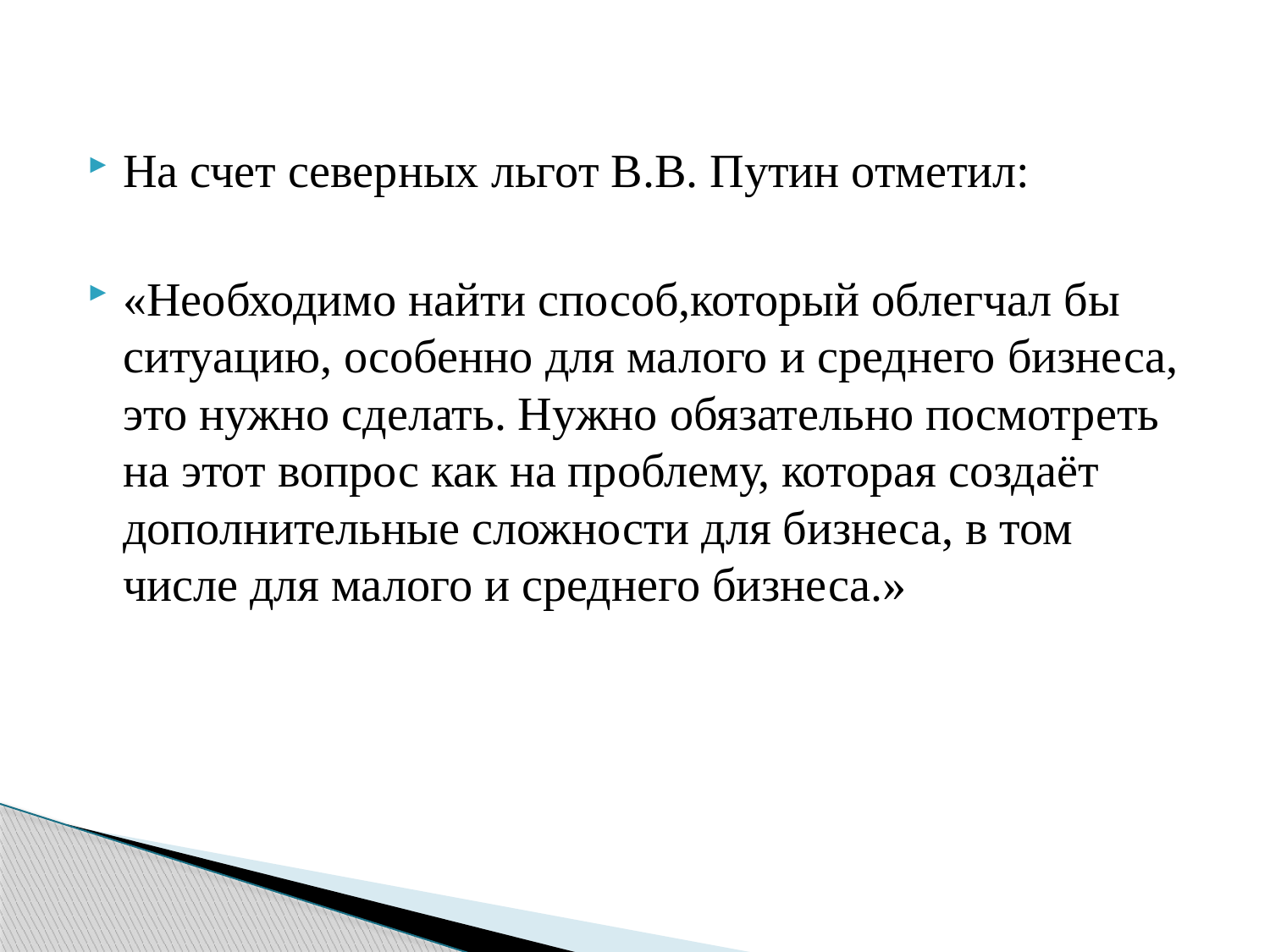

На счет северных льгот В.В. Путин отметил:

«Необходимо найти способ,который облегчал бы ситуацию, особенно для малого и среднего бизнеса, это нужно сделать. Нужно обязательно посмотреть на этот вопрос как на проблему, которая создаёт дополнительные сложности для бизнеса, в том числе для малого и среднего бизнеса.»